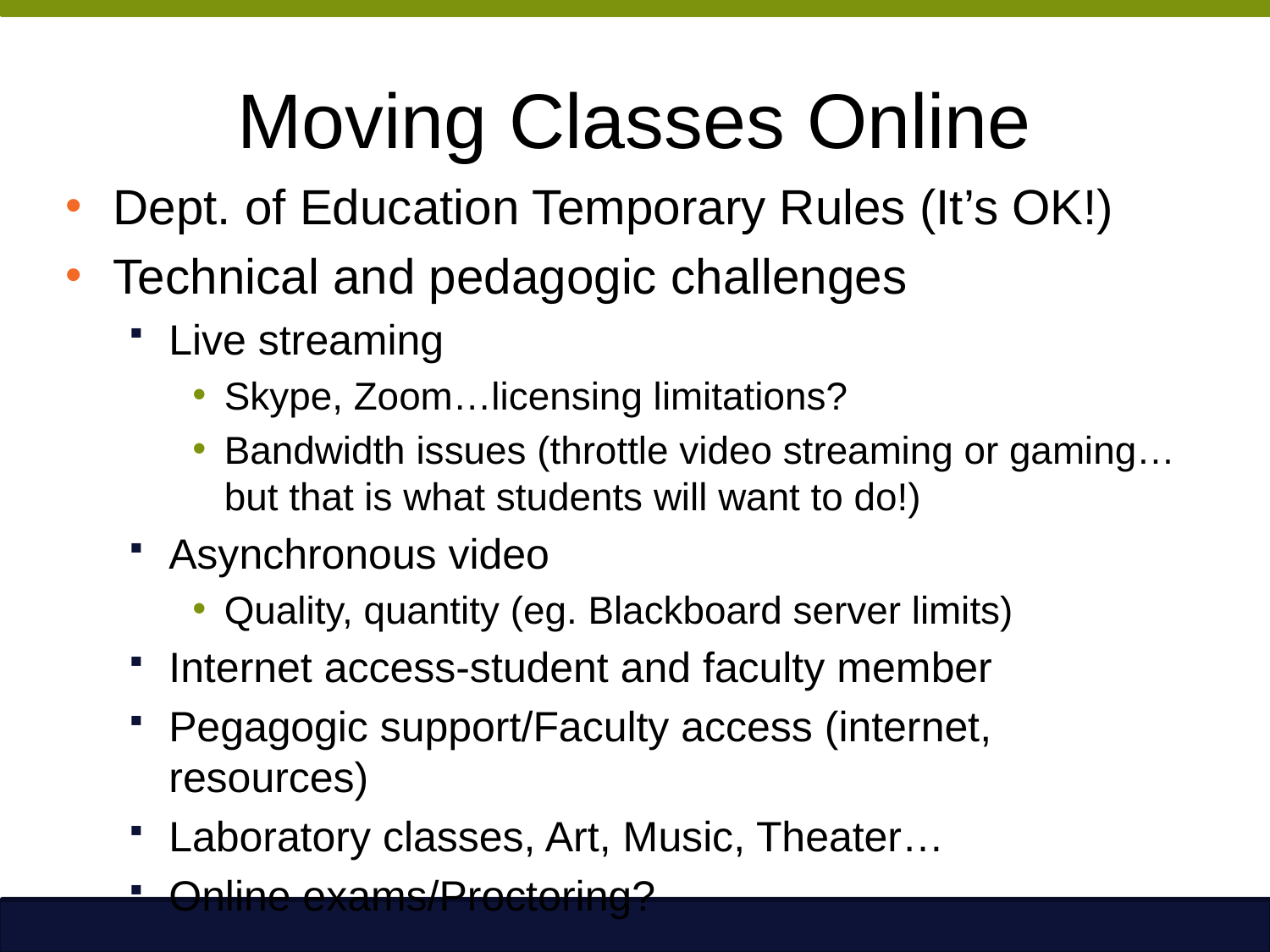

# Moving Classes Online
Dept. of Education Temporary Rules (It’s OK!)
Technical and pedagogic challenges
Live streaming
Skype, Zoom…licensing limitations?
Bandwidth issues (throttle video streaming or gaming…but that is what students will want to do!)
Asynchronous video
Quality, quantity (eg. Blackboard server limits)
Internet access-student and faculty member
Pegagogic support/Faculty access (internet, resources)
Laboratory classes, Art, Music, Theater…
Online exams/Proctoring?